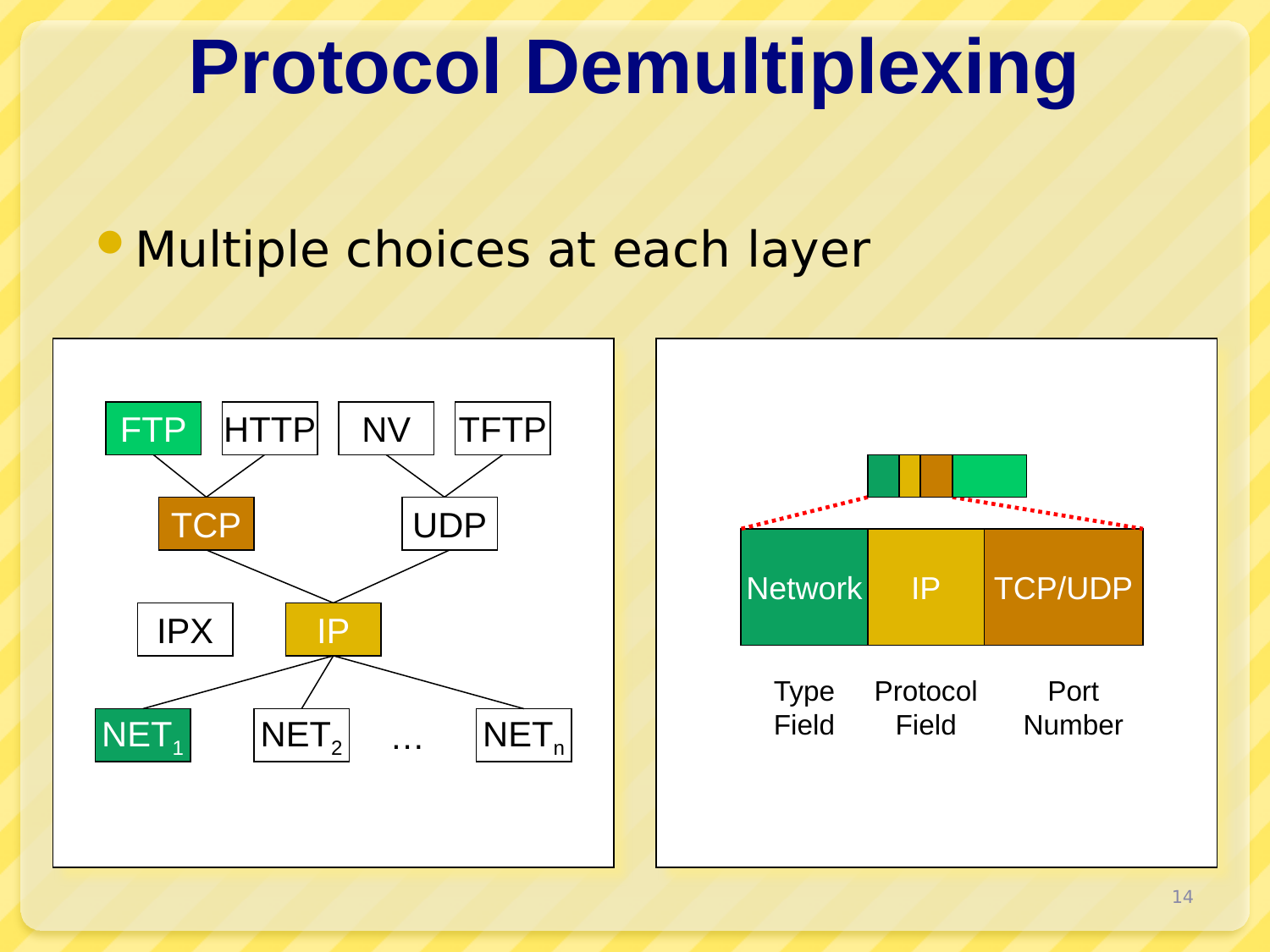

# Protocol Demultiplexing
Multiple choices at each layer

FTP
HTTP
NV
TFTP

TCP
UDP

Network
IP
TCP/UDP
IPX
IP
Type Field
Protocol Field
Port Number
NET1
NET2
…
NETn
14